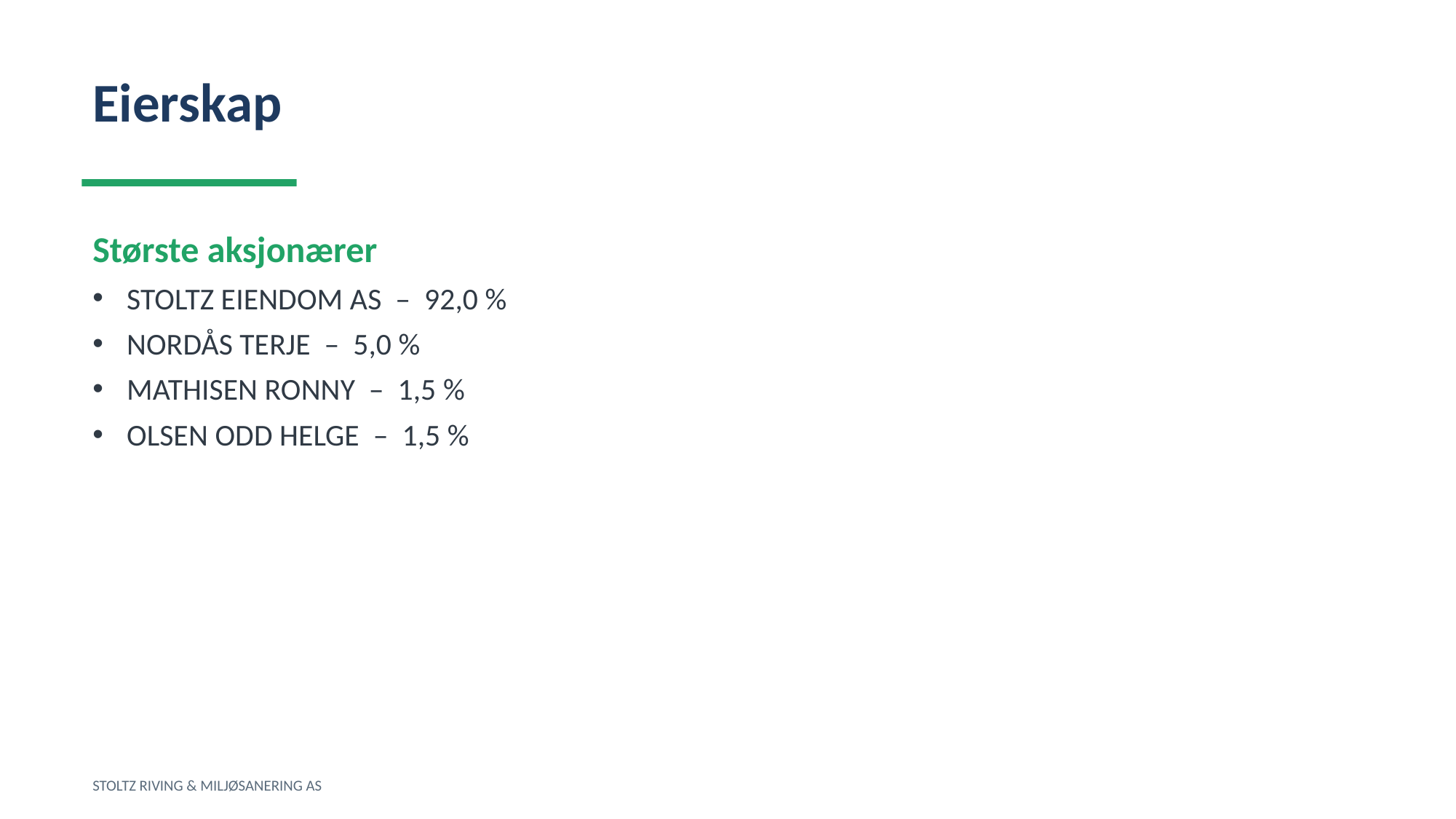

Eierskap

Største aksjonærer
STOLTZ EIENDOM AS  –  92,0 %
NORDÅS TERJE  –  5,0 %
MATHISEN RONNY  –  1,5 %
OLSEN ODD HELGE  –  1,5 %
STOLTZ RIVING & MILJØSANERING AS